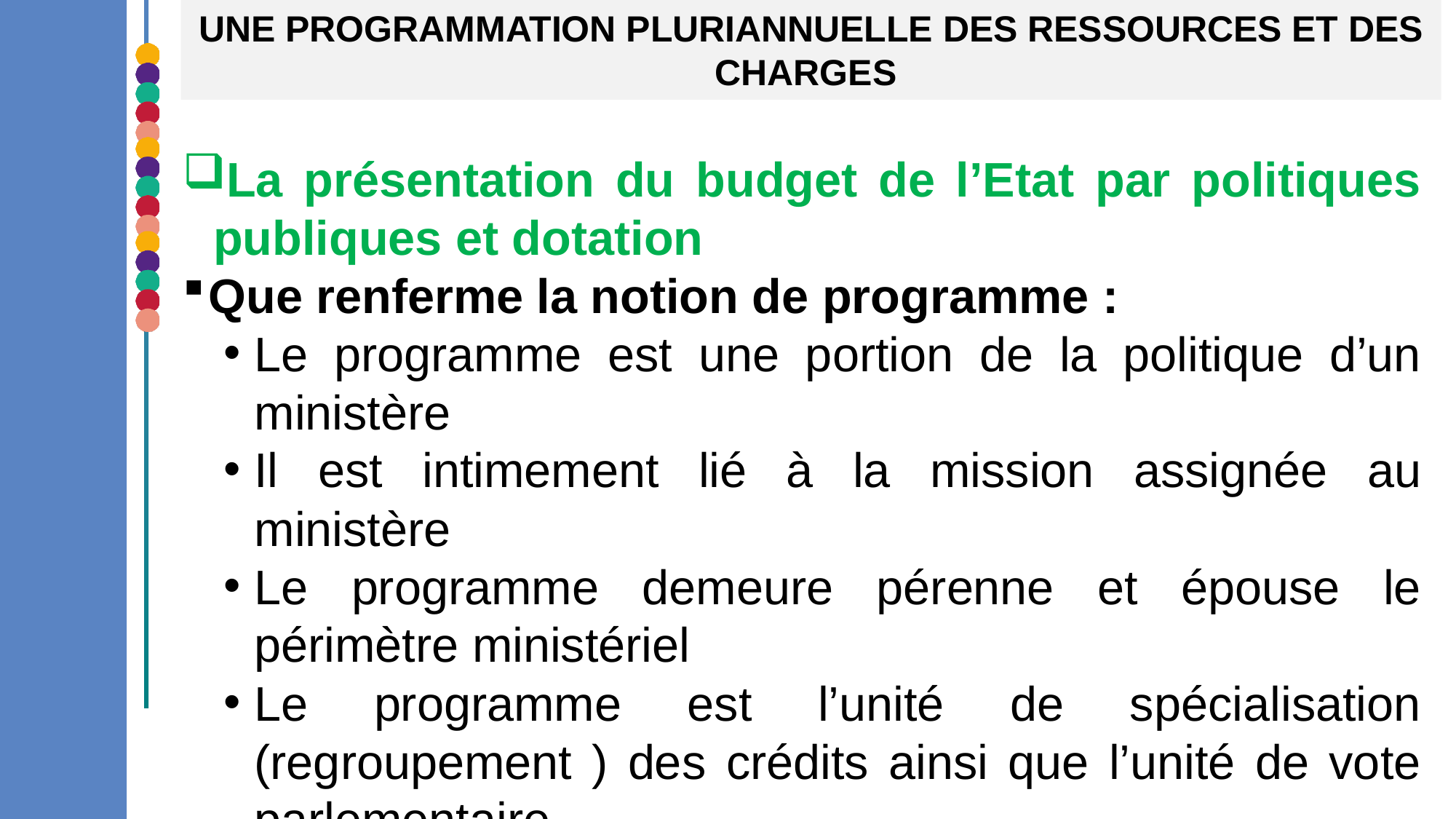

une programmation pluriannuelle des ressources et des charges
La présentation du budget de l’Etat par politiques publiques et dotation
Que renferme la notion de programme :
Le programme est une portion de la politique d’un ministère
Il est intimement lié à la mission assignée au ministère
Le programme demeure pérenne et épouse le périmètre ministériel
Le programme est l’unité de spécialisation (regroupement ) des crédits ainsi que l’unité de vote parlementaire
Le programme est structuré en actions